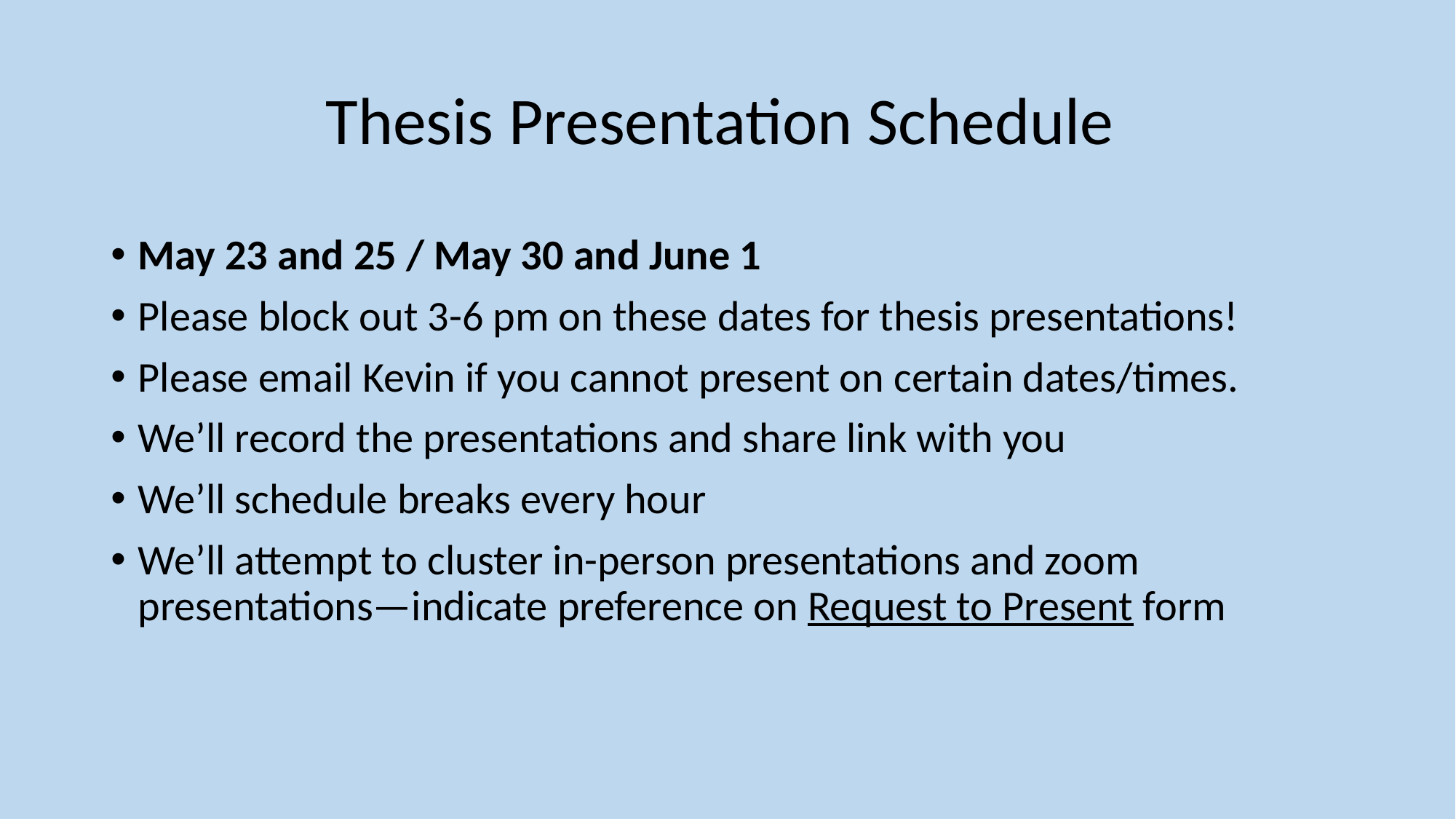

# Thesis Presentation Schedule

May 23 and 25 / May 30 and June 1
Please block out 3-6 pm on these dates for thesis presentations!
Please email Kevin if you cannot present on certain dates/times.
We’ll record the presentations and share link with you
We’ll schedule breaks every hour
We’ll attempt to cluster in-person presentations and zoom presentations—indicate preference on Request to Present form